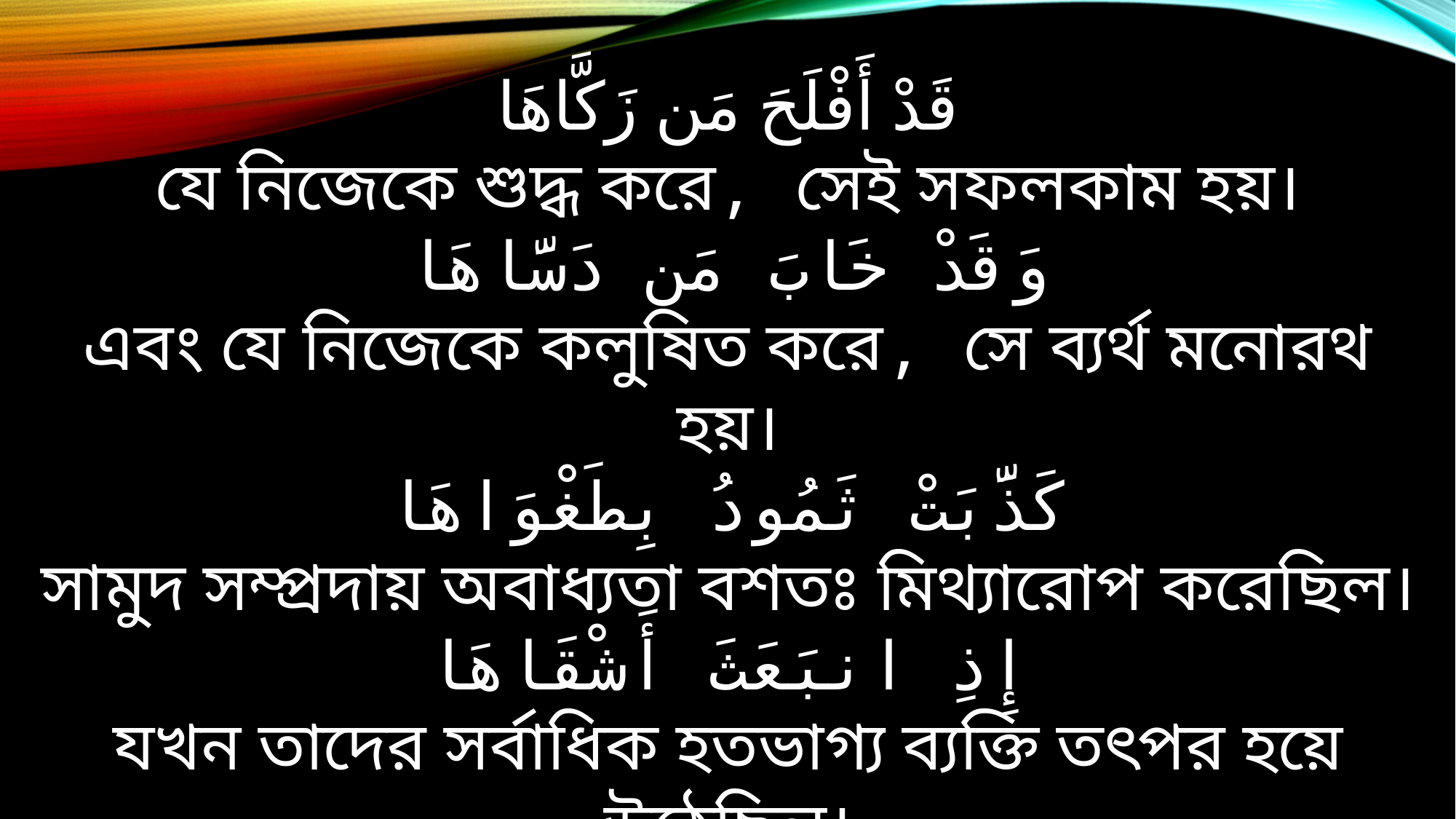

قَدْ أَفْلَحَ مَن زَكَّاهَا
যে নিজেকে শুদ্ধ করে, সেই সফলকাম হয়।
وَقَدْ خَابَ مَن دَسَّاهَا
এবং যে নিজেকে কলুষিত করে, সে ব্যর্থ মনোরথ হয়।
كَذَّبَتْ ثَمُودُ بِطَغْوَاهَا
সামুদ সম্প্রদায় অবাধ্যতা বশতঃ মিথ্যারোপ করেছিল।
إِذِ انبَعَثَ أَشْقَاهَا
যখন তাদের সর্বাধিক হতভাগ্য ব্যক্তি তৎপর হয়ে উঠেছিল।